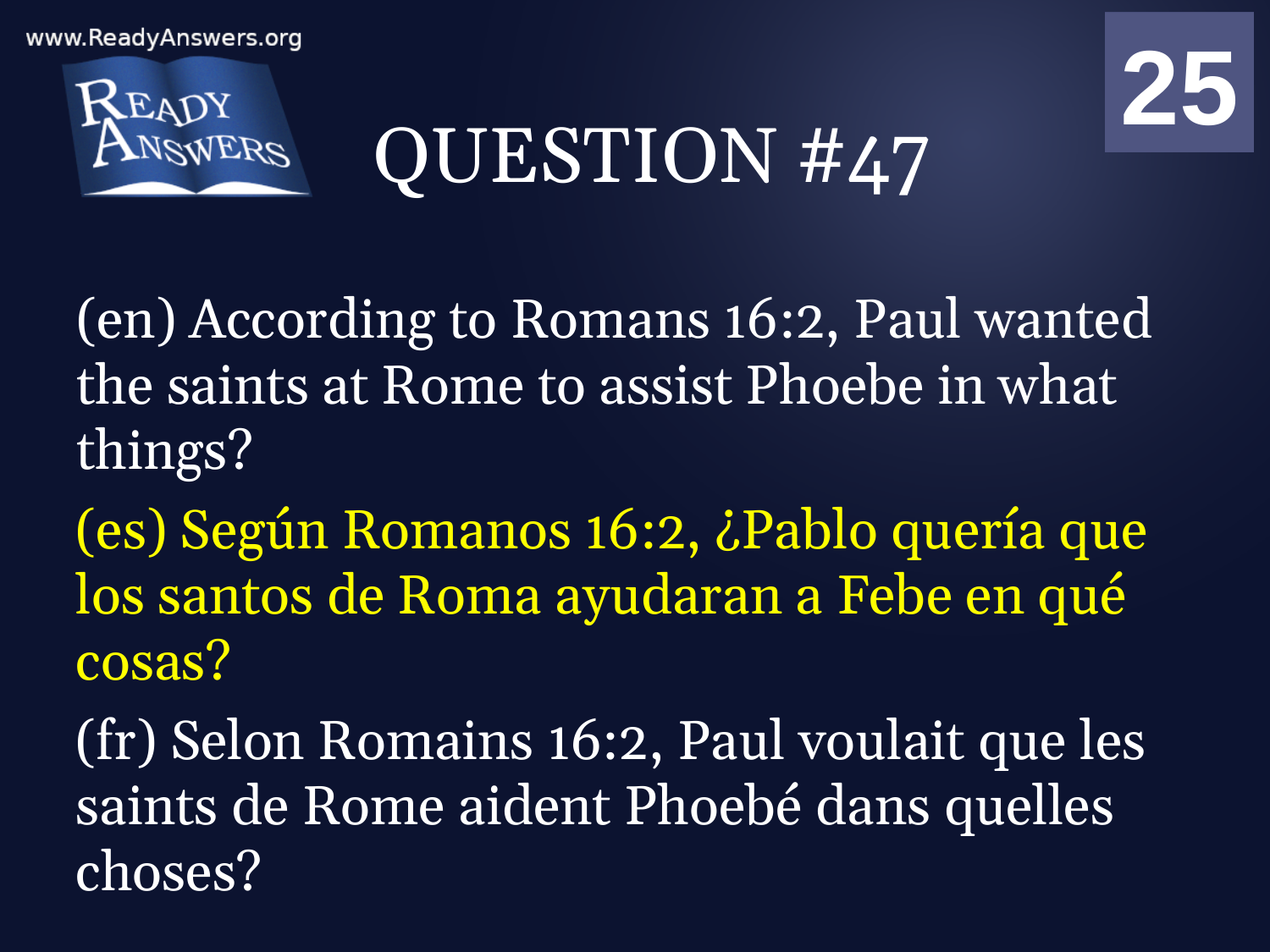

01
02
03
04
05
06
07
08
09
10
11
12
13
14
15
16
17
18
19
20
21
22
23
24
25
00
# QUESTION #47
(en) According to Romans 16:2, Paul wanted the saints at Rome to assist Phoebe in what things?
(es) Según Romanos 16:2, ¿Pablo quería que los santos de Roma ayudaran a Febe en qué cosas?
(fr) Selon Romains 16:2, Paul voulait que les saints de Rome aident Phoebé dans quelles choses?